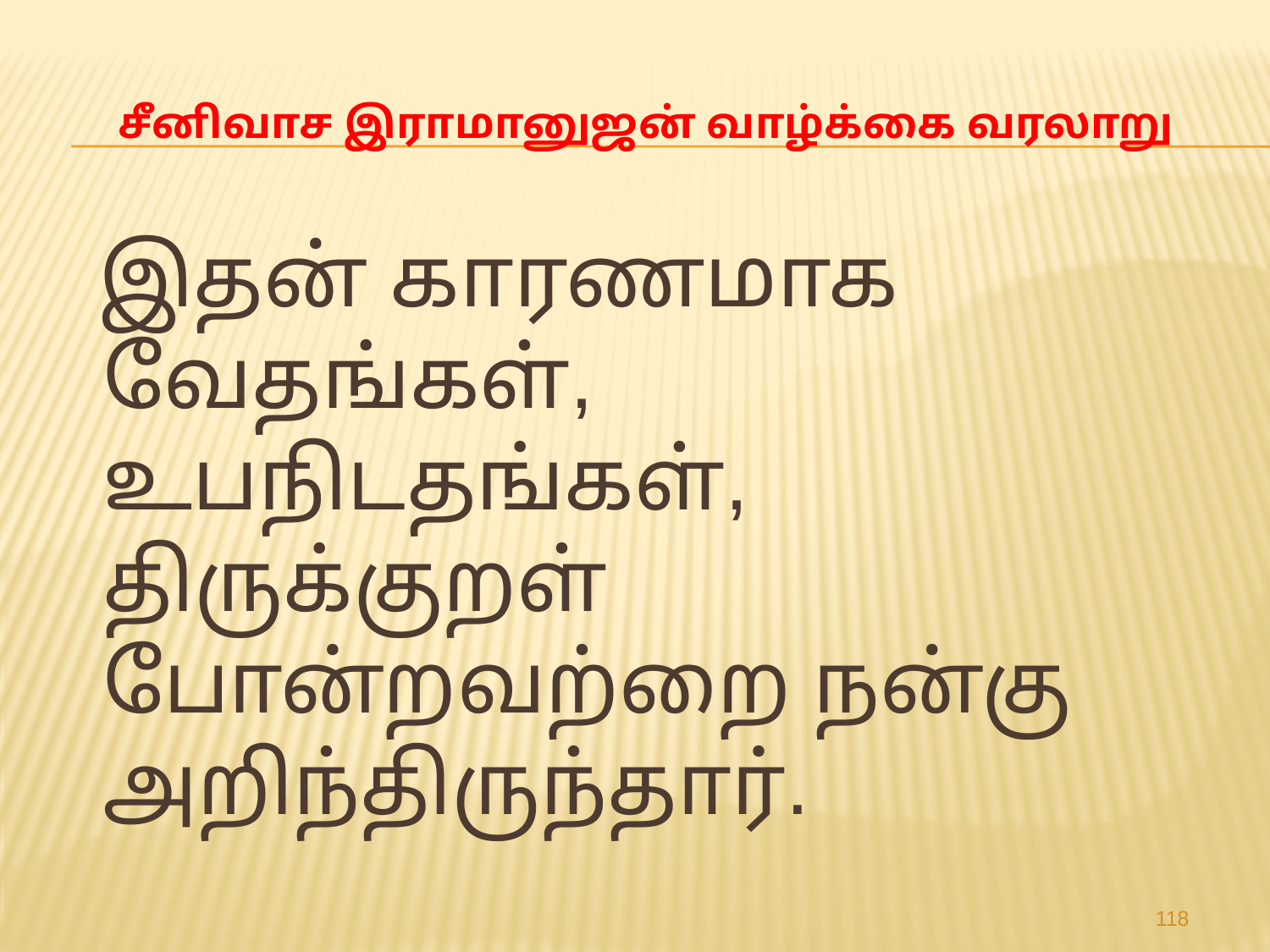

# சீனிவாச இராமானுஜன் வாழ்க்கை வரலாறு
   இதன் காரணமாக வேதங்கள், உபநிடதங்கள், திருக்குறள் போன்றவற்றை நன்கு அறிந்திருந்தார்.

118